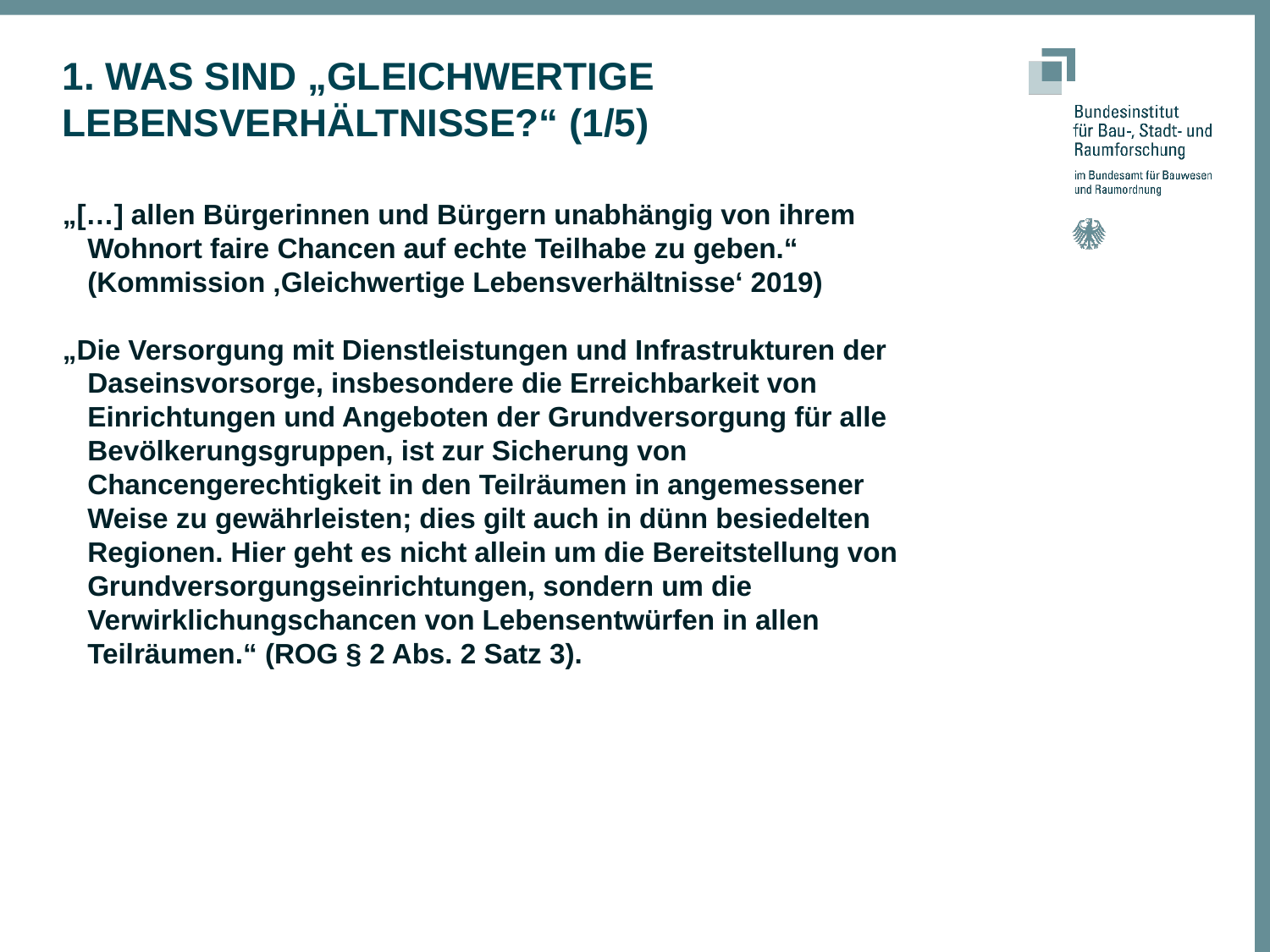

# 1. Was sind „Gleichwertige Lebensverhältnisse?“ (1/5)
„[…] allen Bürgerinnen und Bürgern unabhängig von ihrem Wohnort faire Chancen auf echte Teilhabe zu geben.“ (Kommission ‚Gleichwertige Lebensverhältnisse‘ 2019)

„Die Versorgung mit Dienstleistungen und Infrastrukturen der Daseinsvorsorge, insbesondere die Erreichbarkeit von Einrichtungen und Angeboten der Grundversorgung für alle Bevölkerungsgruppen, ist zur Sicherung von Chancengerechtigkeit in den Teilräumen in angemessener Weise zu gewährleisten; dies gilt auch in dünn besiedelten Regionen. Hier geht es nicht allein um die Bereitstellung von Grundversorgungseinrichtungen, sondern um die Verwirklichungschancen von Lebensentwürfen in allen Teilräumen.“ (ROG § 2 Abs. 2 Satz 3).